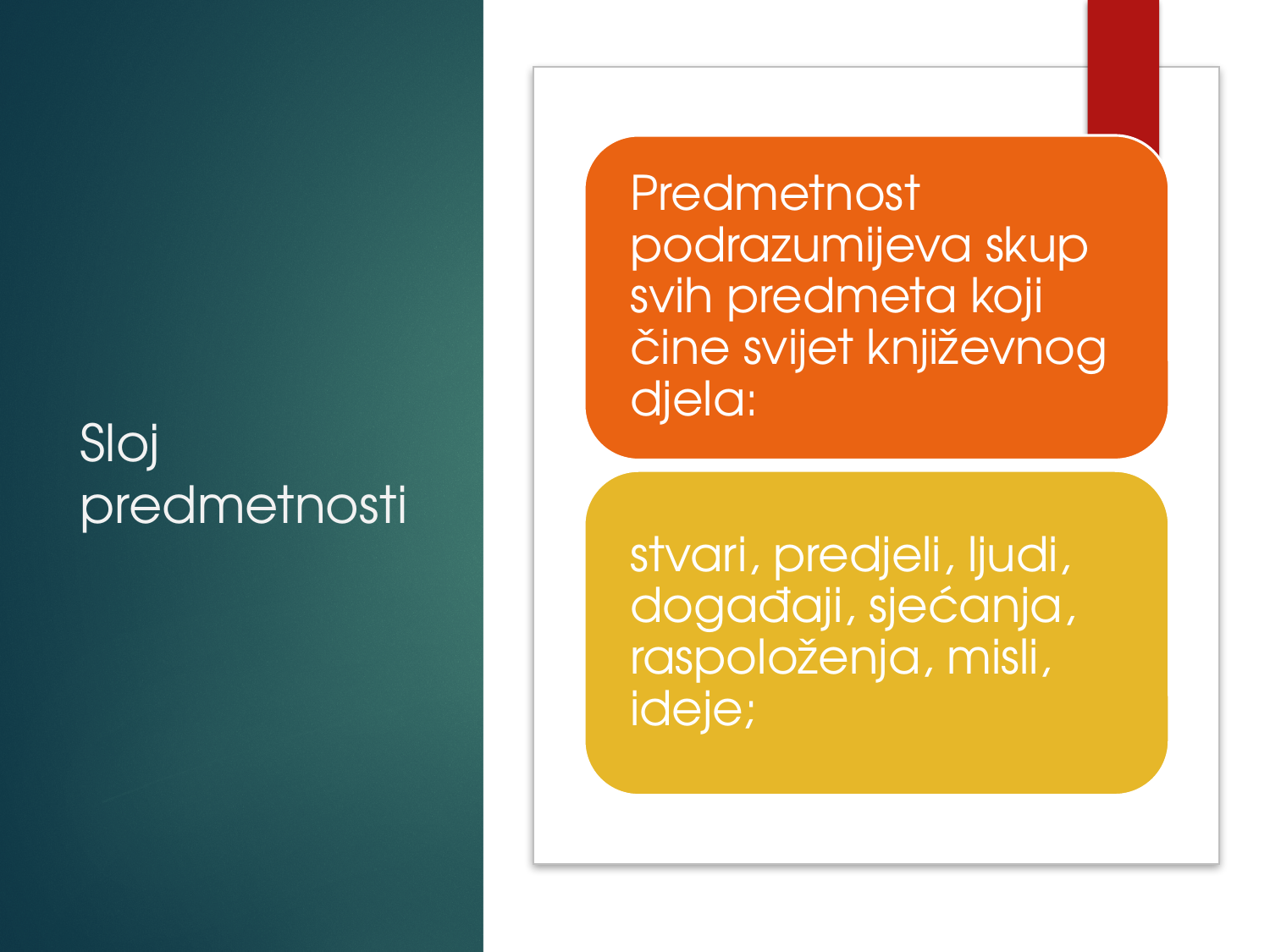

Predmetnost podrazumijeva skup svih predmeta koji čine svijet književnog djela:
stvari, predjeli, ljudi, događaji, sjećanja,  raspoloženja, misli, ideje;
# Sloj predmetnosti